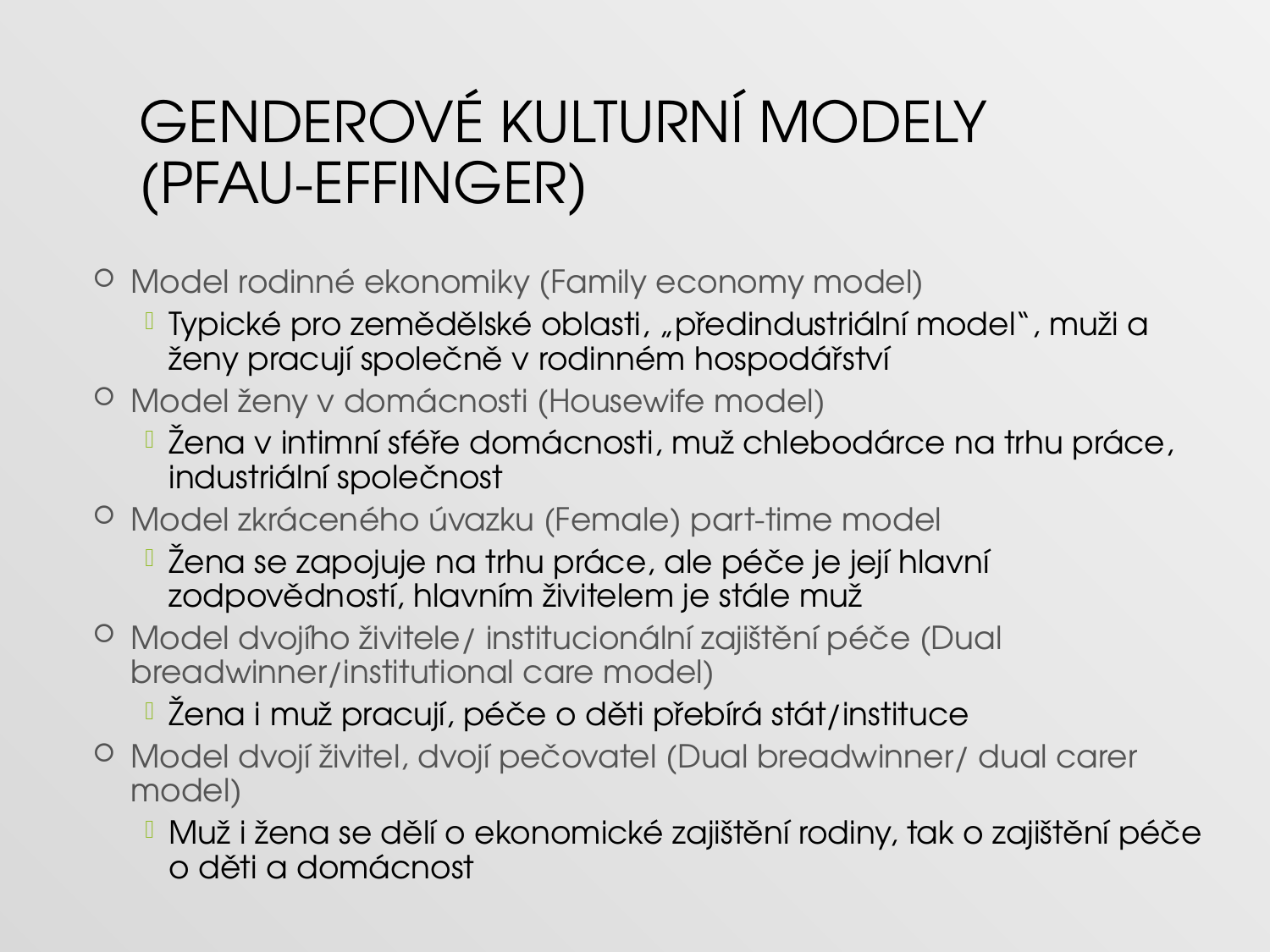

# Genderové kulturní modely (Pfau-Effinger)
Model rodinné ekonomiky (Family economy model)
Typické pro zemědělské oblasti, „předindustriální model“, muži a ženy pracují společně v rodinném hospodářství
Model ženy v domácnosti (Housewife model)
Žena v intimní sféře domácnosti, muž chlebodárce na trhu práce, industriální společnost
Model zkráceného úvazku (Female) part-time model
Žena se zapojuje na trhu práce, ale péče je její hlavní zodpovědností, hlavním živitelem je stále muž
Model dvojího živitele/ institucionální zajištění péče (Dual breadwinner/institutional care model)
Žena i muž pracují, péče o děti přebírá stát/instituce
Model dvojí živitel, dvojí pečovatel (Dual breadwinner/ dual carer model)
Muž i žena se dělí o ekonomické zajištění rodiny, tak o zajištění péče o děti a domácnost